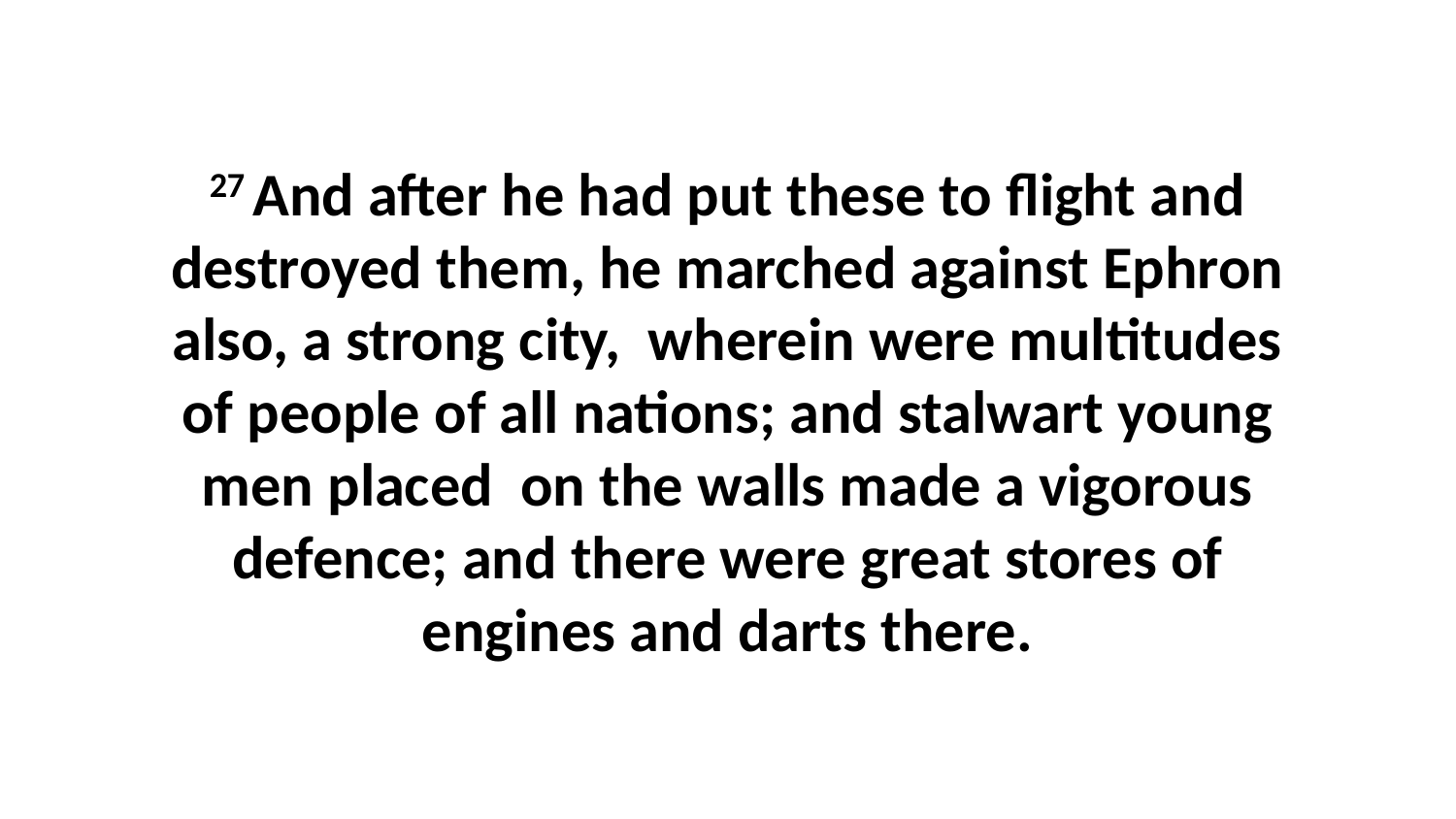

27 And after he had put these to flight and destroyed them, he marched against Ephron also, a strong city,  wherein were multitudes of people of all nations; and stalwart young men placed  on the walls made a vigorous defence; and there were great stores of engines and darts there.